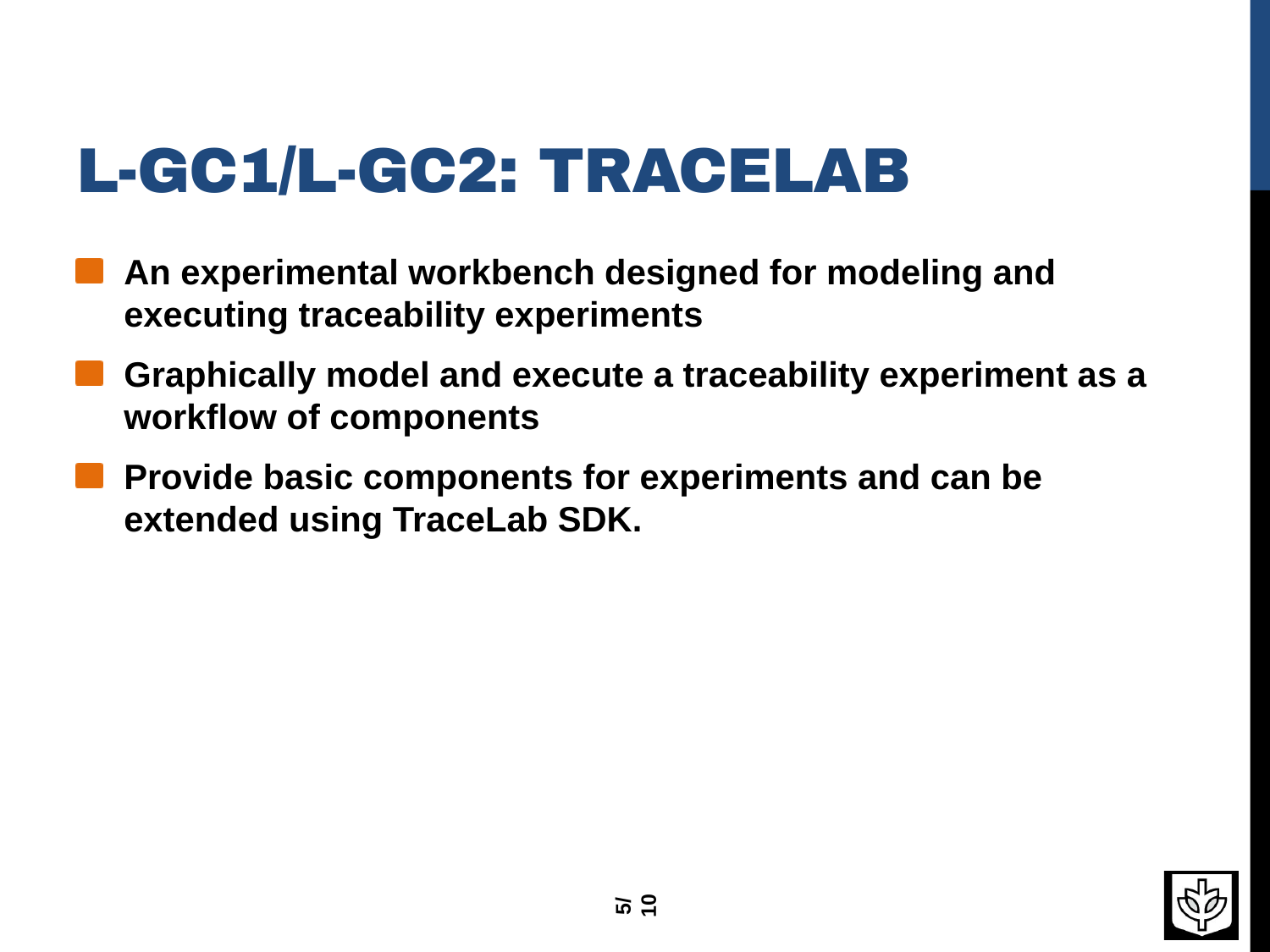

# L-GC1/L-GC2: TraceLab
An experimental workbench designed for modeling and executing traceability experiments
Graphically model and execute a traceability experiment as a workflow of components
Provide basic components for experiments and can be extended using TraceLab SDK.
5/10